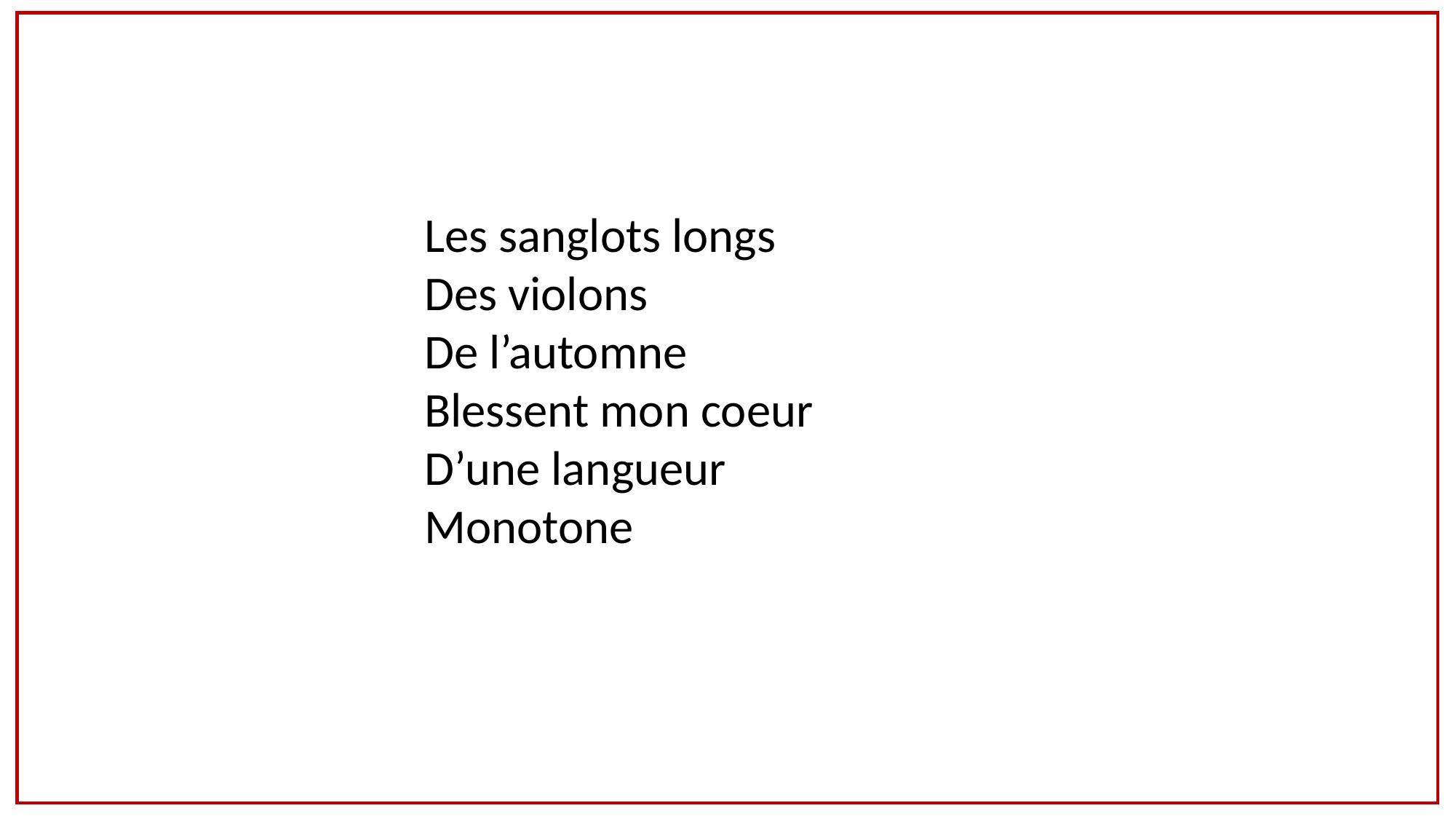

Les sanglots longs
Des violons
De l’automne
Blessent mon coeur
D’une langueur
Monotone